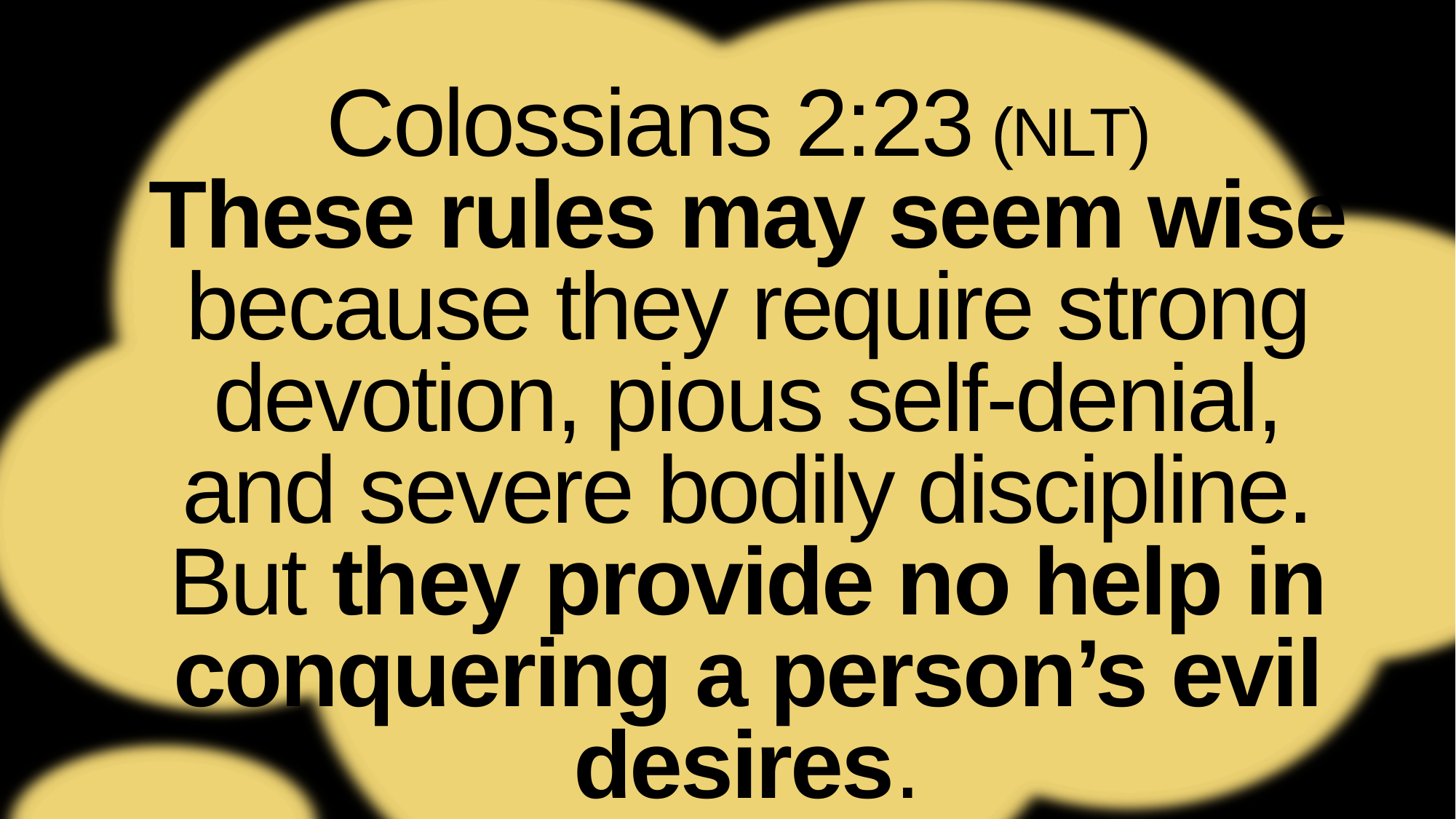

Colossians 2:23 (NLT)
These rules may seem wise because they require strong devotion, pious self-denial, and severe bodily discipline. But they provide no help in conquering a person’s evil desires.